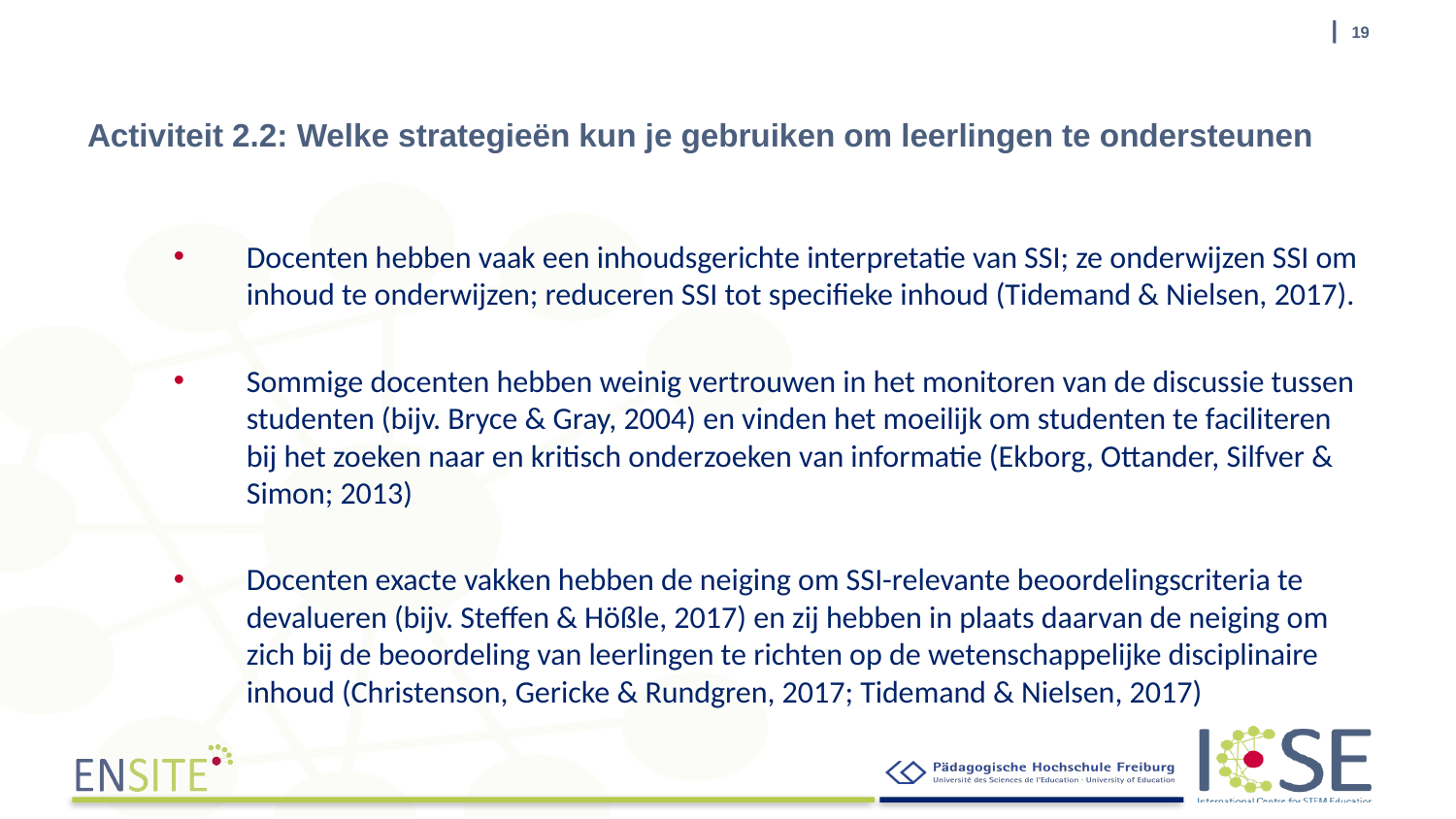

|  19
# Activiteit 2.2: Welke strategieën kun je gebruiken om leerlingen te ondersteunen
Docenten hebben vaak een inhoudsgerichte interpretatie van SSI; ze onderwijzen SSI om inhoud te onderwijzen; reduceren SSI tot specifieke inhoud (Tidemand & Nielsen, 2017).

Sommige docenten hebben weinig vertrouwen in het monitoren van de discussie tussen studenten (bijv. Bryce & Gray, 2004) en vinden het moeilijk om studenten te faciliteren bij het zoeken naar en kritisch onderzoeken van informatie (Ekborg, Ottander, Silfver & Simon; 2013)

Docenten exacte vakken hebben de neiging om SSI-relevante beoordelingscriteria te devalueren (bijv. Steffen & Hößle, 2017) en zij hebben in plaats daarvan de neiging om zich bij de beoordeling van leerlingen te richten op de wetenschappelijke disciplinaire inhoud (Christenson, Gericke & Rundgren, 2017; Tidemand & Nielsen, 2017)